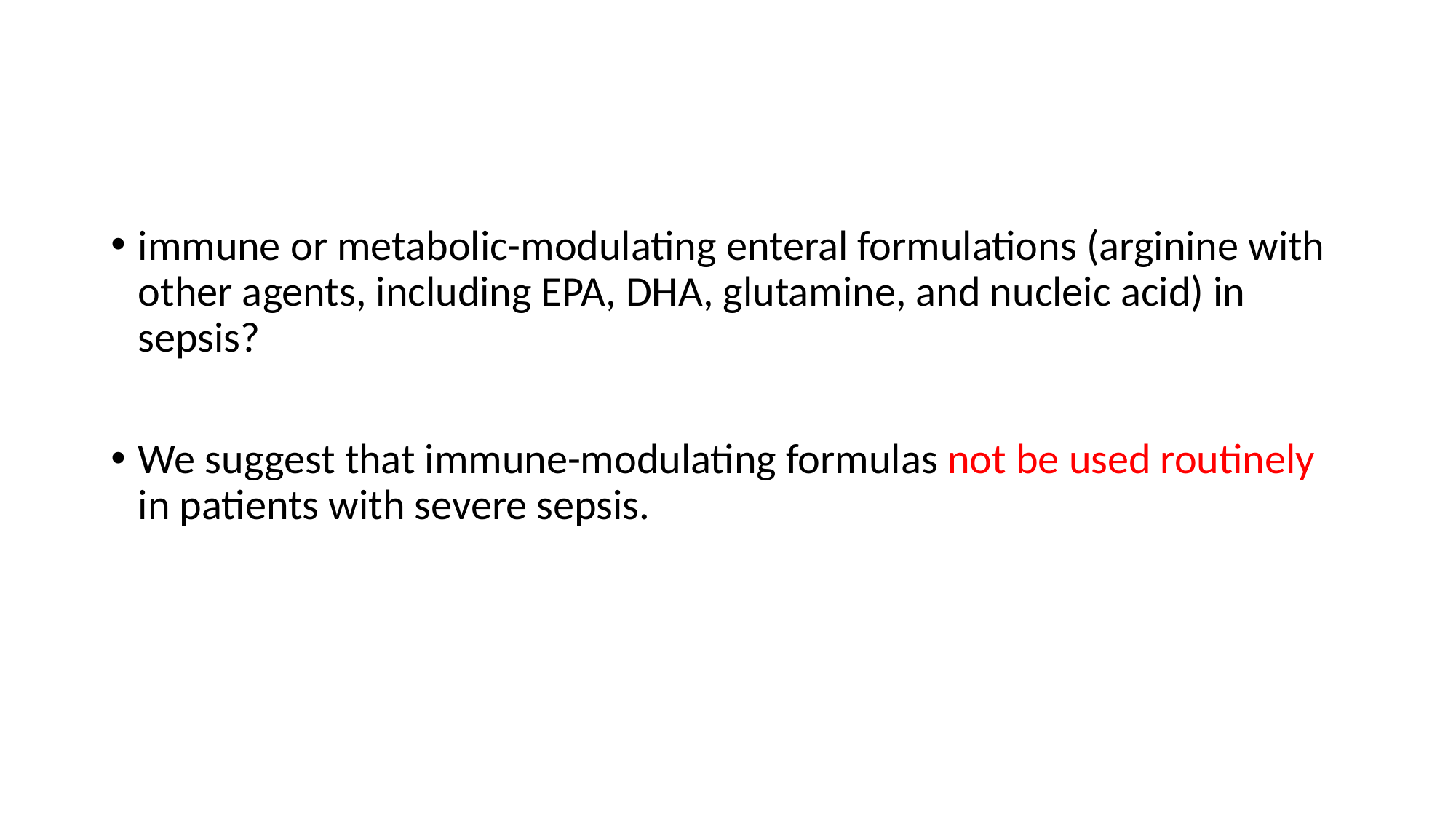

#
immune or metabolic-modulating enteral formulations (arginine with other agents, including EPA, DHA, glutamine, and nucleic acid) in sepsis?

We suggest that immune-modulating formulas not be used routinely in patients with severe sepsis.